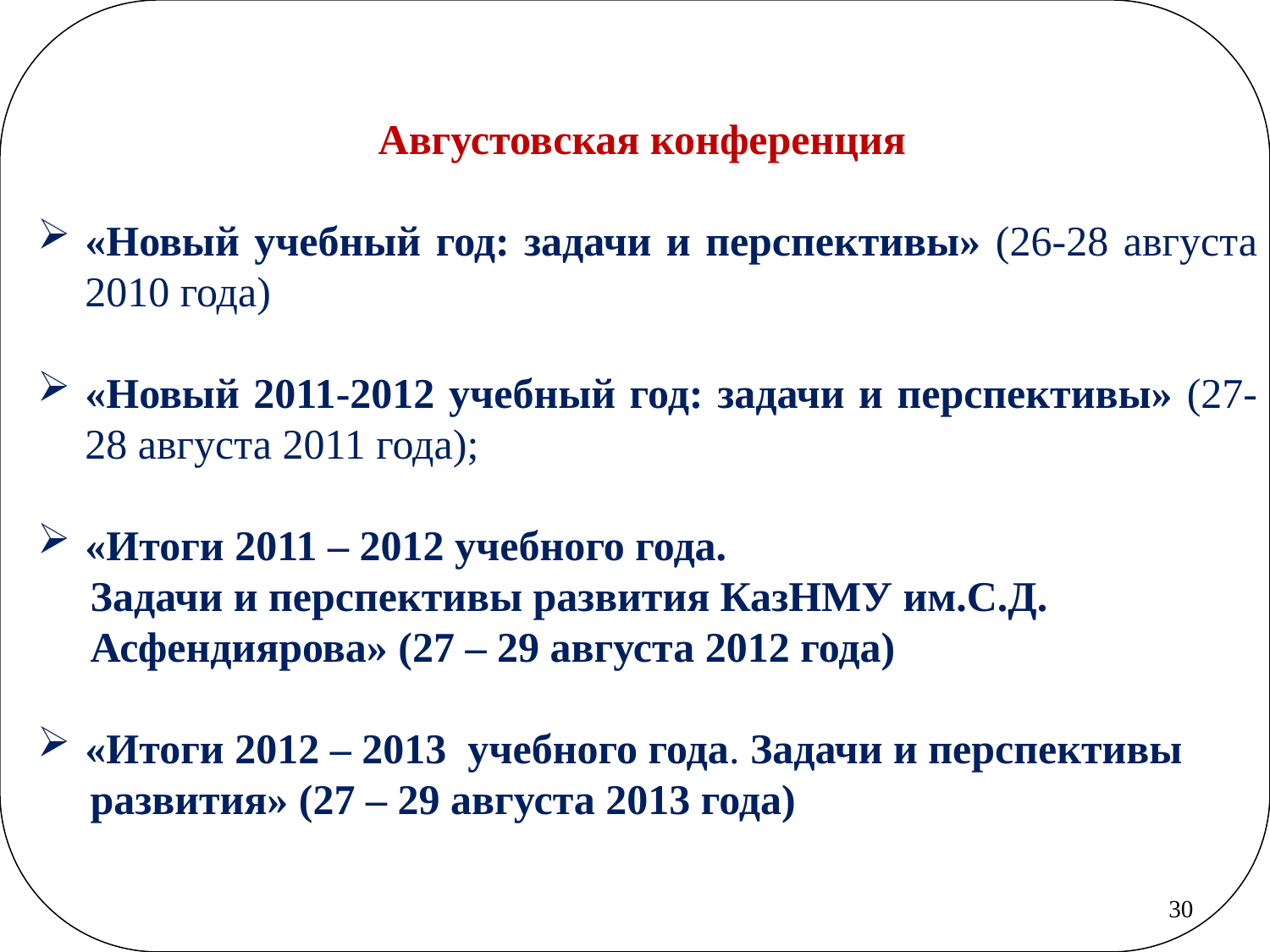

Августовская конференция

«Новый учебный год: задачи и перспективы» (26-28 августа 2010 года)

«Новый 2011-2012 учебный год: задачи и перспективы» (27-28 августа 2011 года);

«Итоги 2011 – 2012 учебного года.
     Задачи и перспективы развития КазНМУ им.С.Д.
     Асфендиярова» (27 – 29 августа 2012 года)

«Итоги 2012 – 2013  учебного года. Задачи и перспективы
     развития» (27 – 29 августа 2013 года)

30